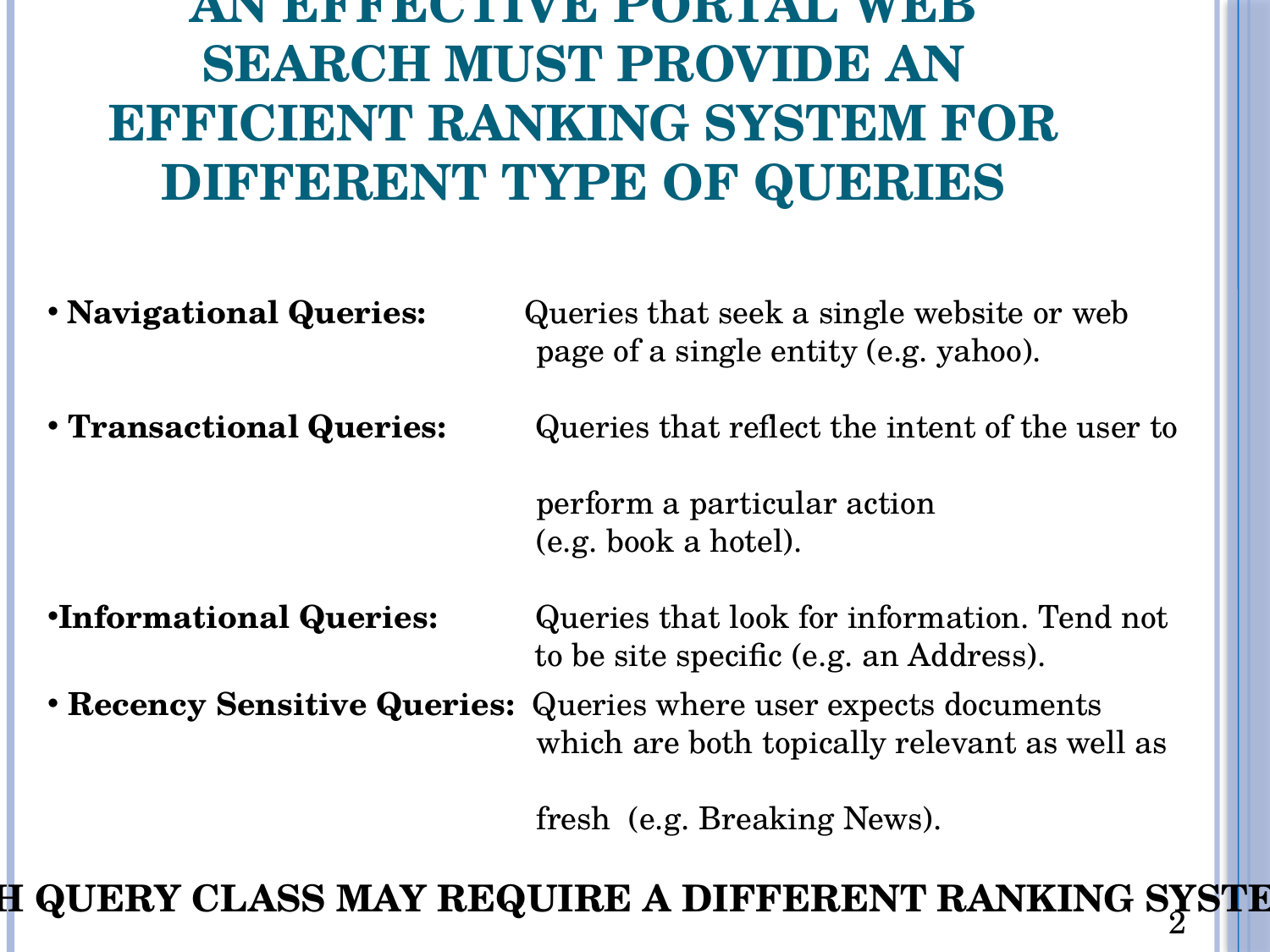

An effective portal web search must provide an efficient ranking system for different type of queries
 Navigational Queries:           Queries that seek a single website or web
                                                       page of a single entity (e.g. yahoo).

 Transactional Queries:          Queries that reflect the intent of the user to
                                                       perform a particular action
                                                       (e.g. book a hotel).

Informational Queries:           Queries that look for information. Tend not  				            to be site specific (e.g. an Address).
 Recency Sensitive Queries:  Queries where user expects documents
                                                       which are both topically relevant as well as
                                                       fresh  (e.g. Breaking News).
Each query class may require a different ranking system